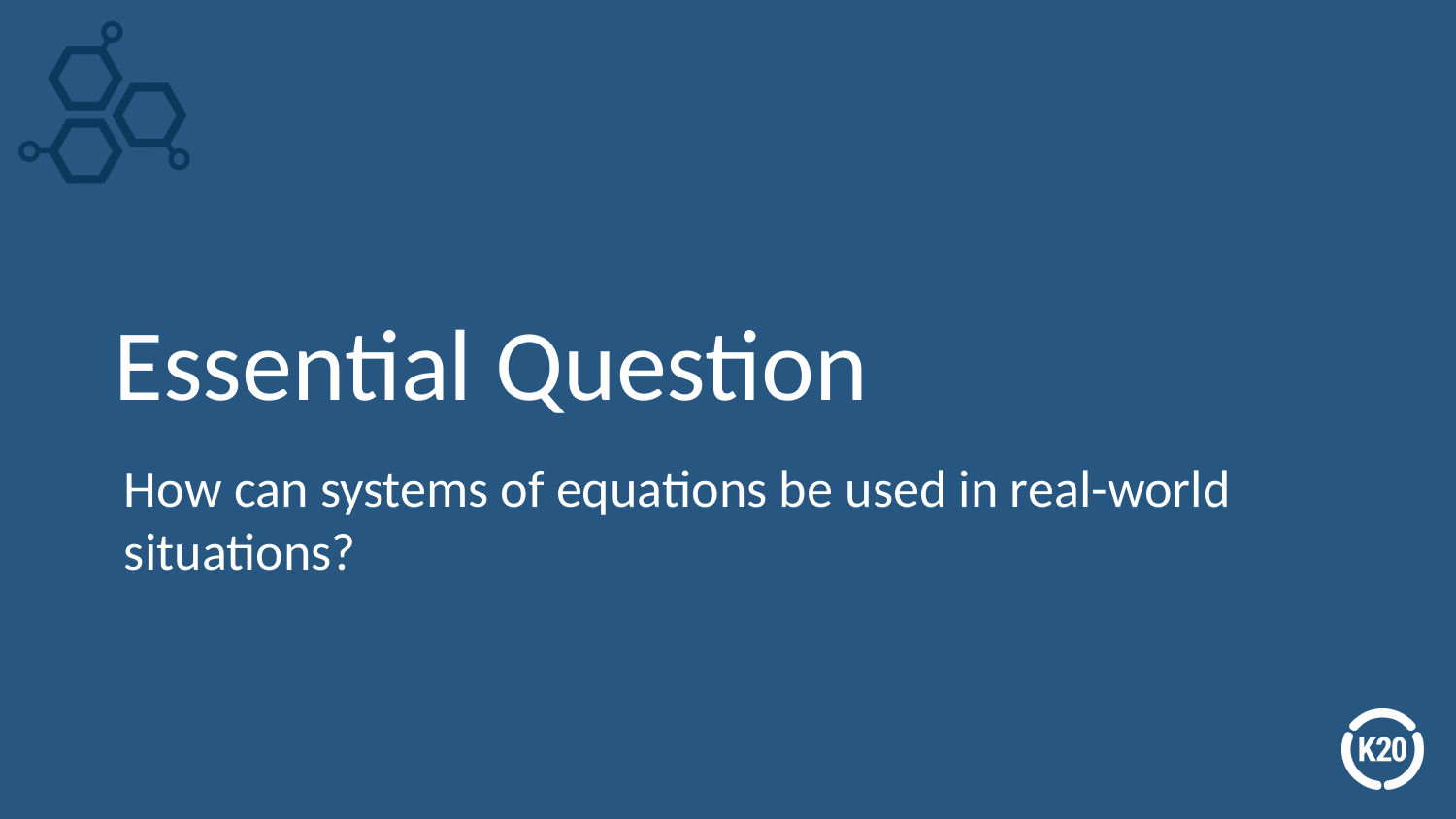

# Essential Question
How can systems of equations be used in real-world situations?